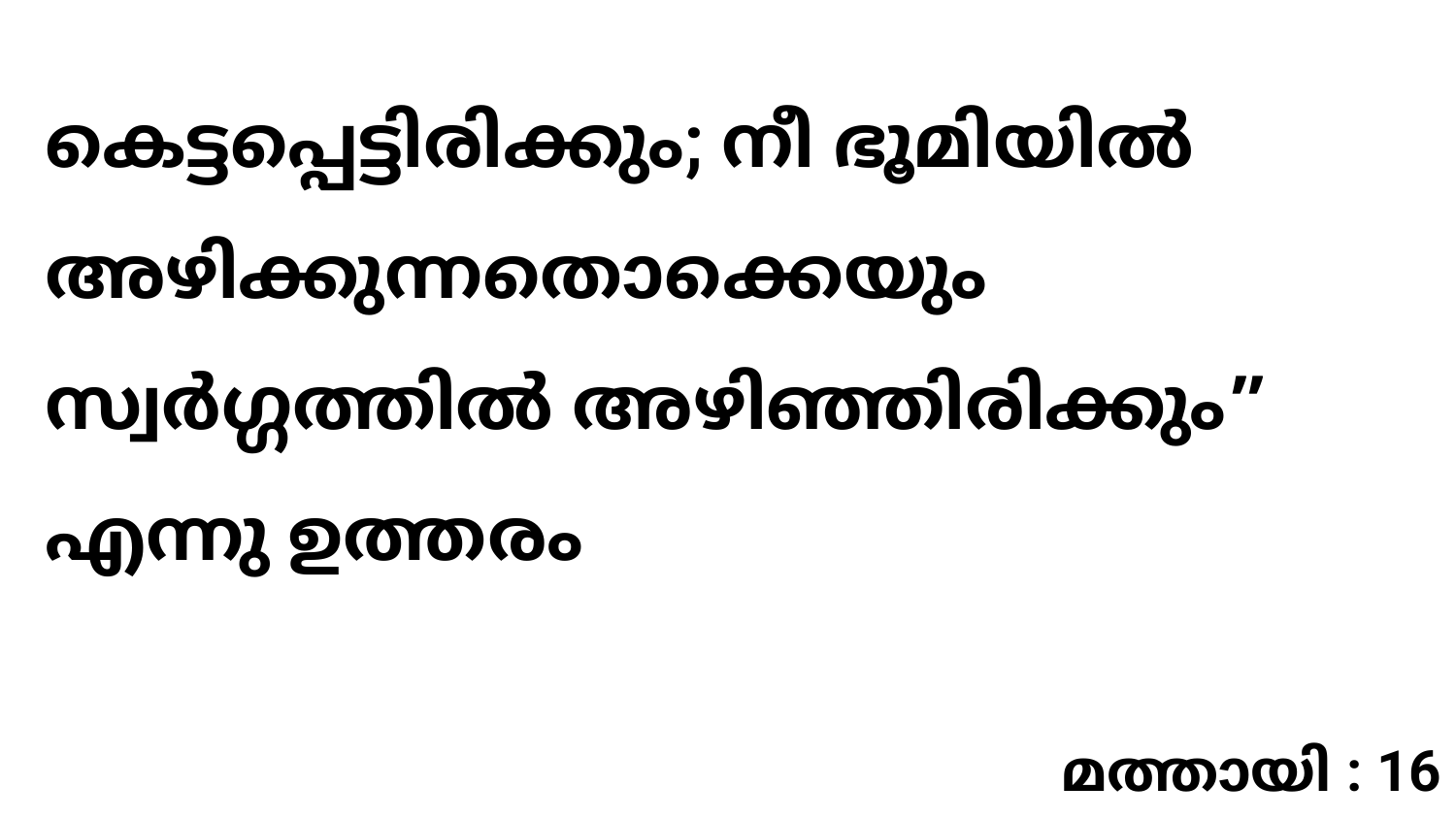

കെട്ടപ്പെട്ടിരിക്കും; നീ ഭൂമിയിൽ അഴിക്കുന്നതൊക്കെയും സ്വർഗ്ഗത്തിൽ അഴിഞ്ഞിരിക്കും” എന്നു ഉത്തരം
മത്തായി : 16